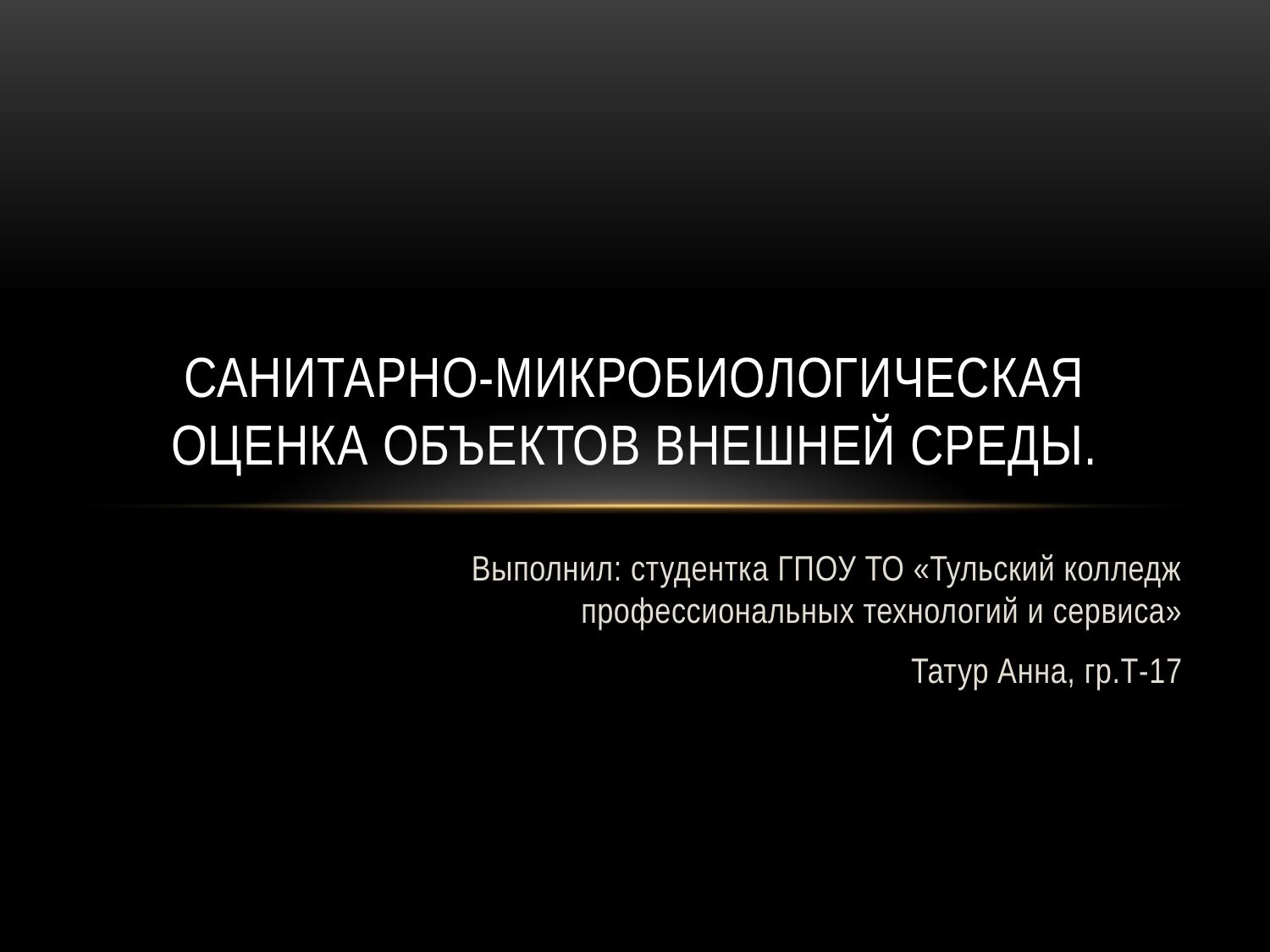

# Санитарно-микробиологическая оценка объектов внешней среды.
Выполнил: студентка ГПОУ ТО «Тульский колледж профессиональных технологий и сервиса»
Татур Анна, гр.Т-17